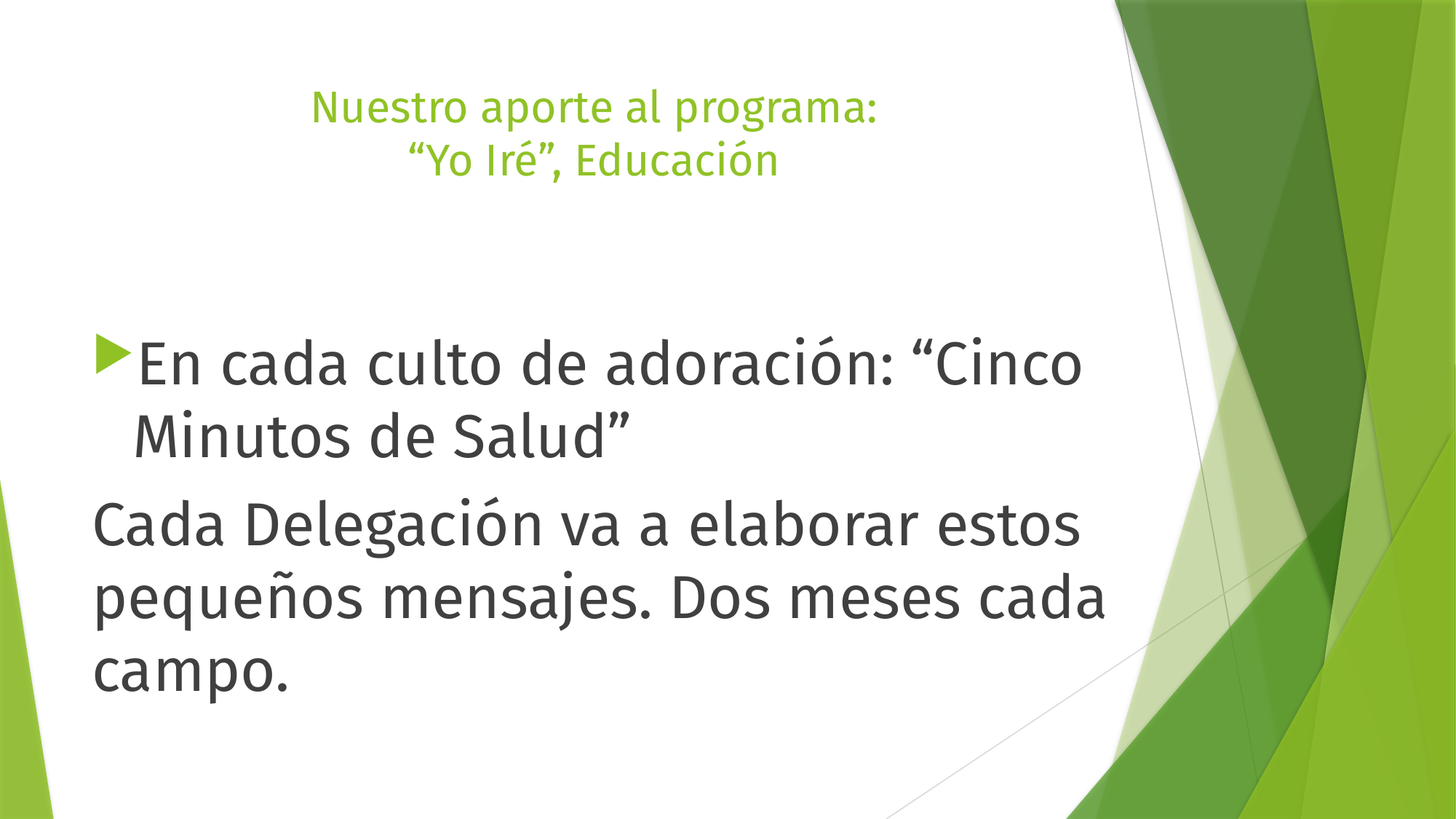

# Nuestro aporte al programa: “Yo Iré”, Educación

En cada culto de adoración: “Cinco Minutos de Salud”
Cada Delegación va a elaborar estos pequeños mensajes. Dos meses cada campo.